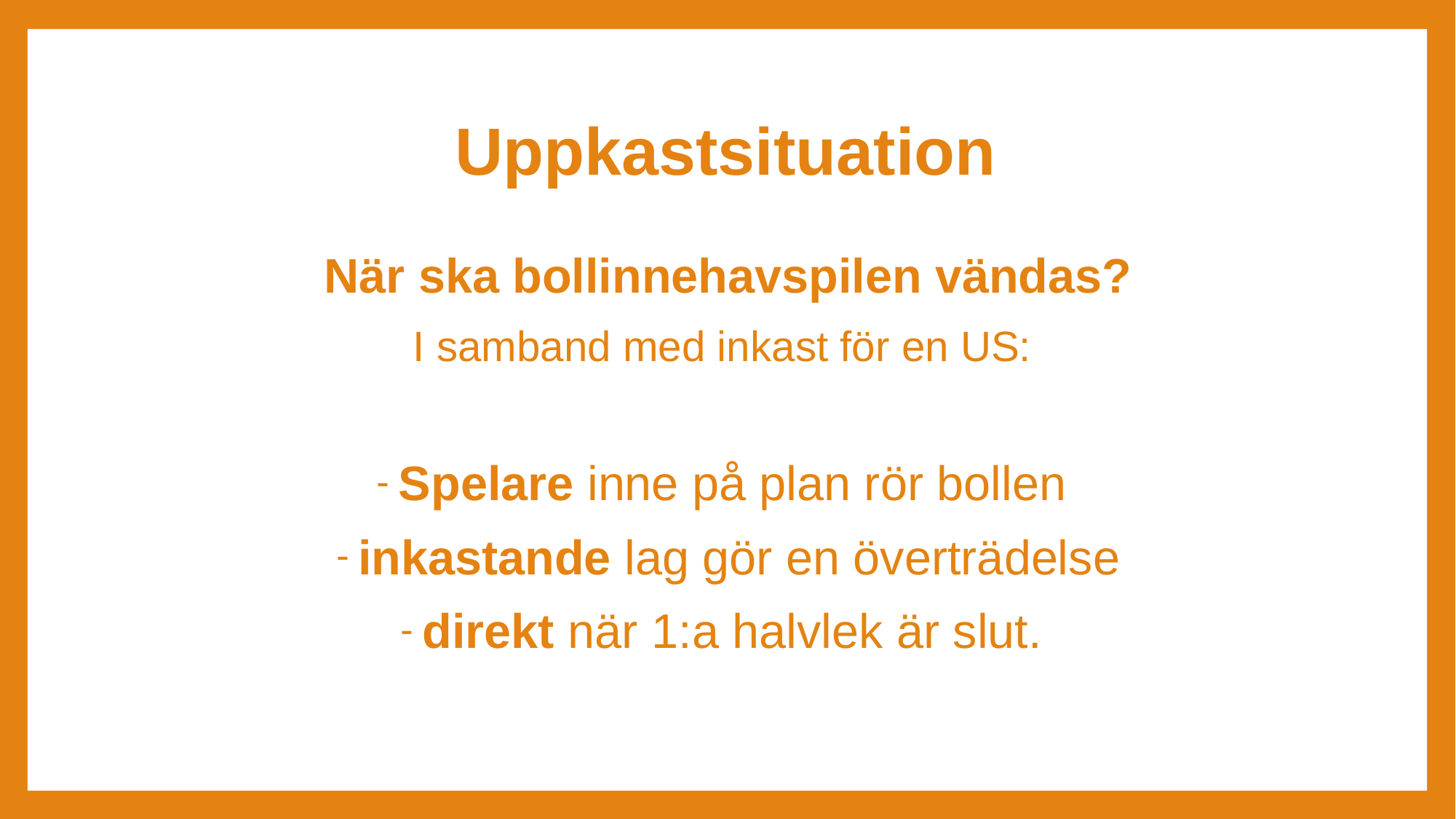

# Uppkastsituation
När ska bollinnehavspilen vändas?
I samband med inkast för en US:

Spelare inne på plan rör bollen
inkastande lag gör en överträdelse
direkt när 1:a halvlek är slut.